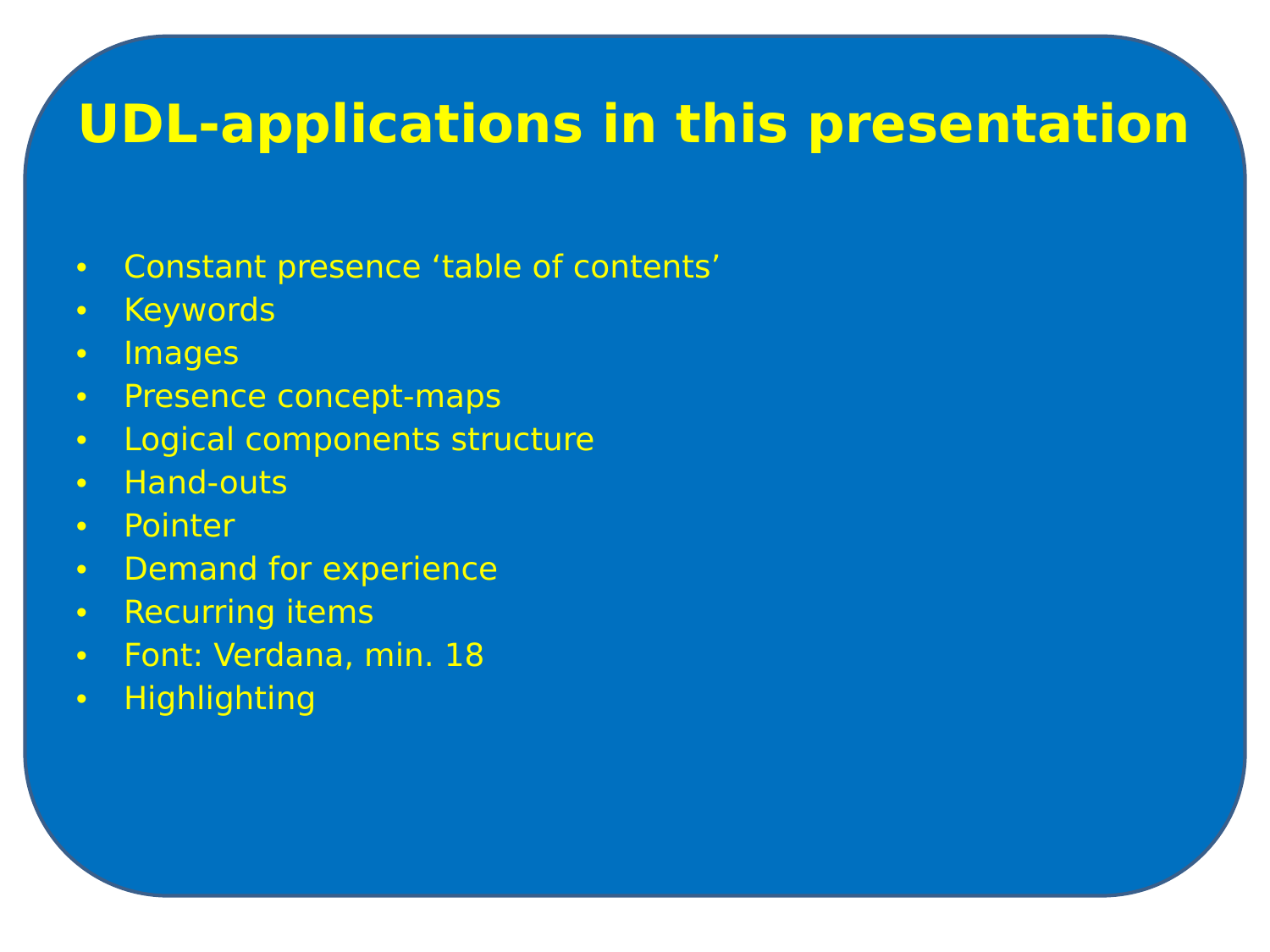

# UDL-applications in this presentation
Constant presence ‘table of contents’
Keywords
Images
Presence concept-maps
Logical components structure
Hand-outs
Pointer
Demand for experience
Recurring items
Font: Verdana, min. 18
Highlighting